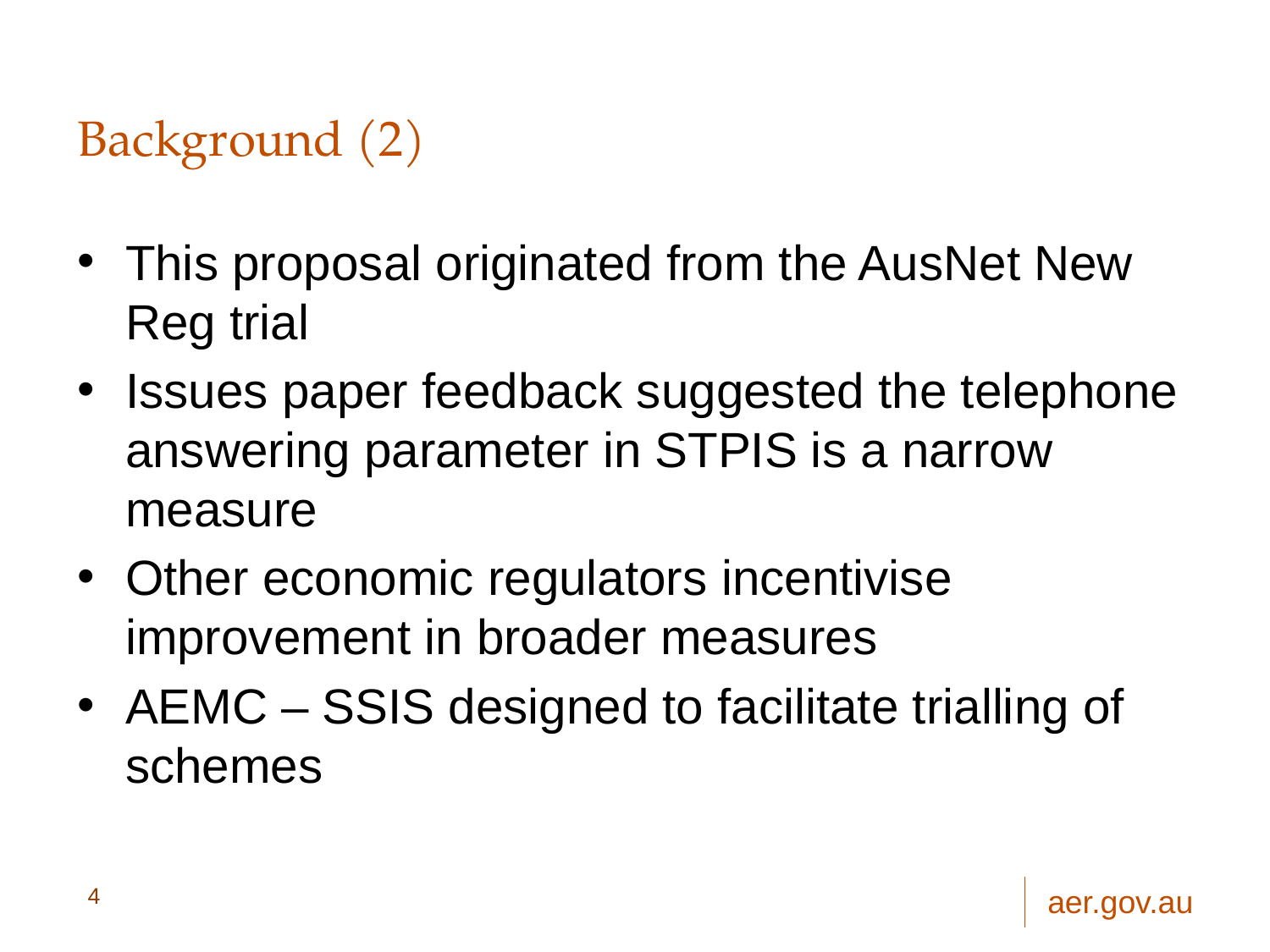

# Background (2)
This proposal originated from the AusNet New Reg trial
Issues paper feedback suggested the telephone answering parameter in STPIS is a narrow measure
Other economic regulators incentivise improvement in broader measures
AEMC – SSIS designed to facilitate trialling of schemes